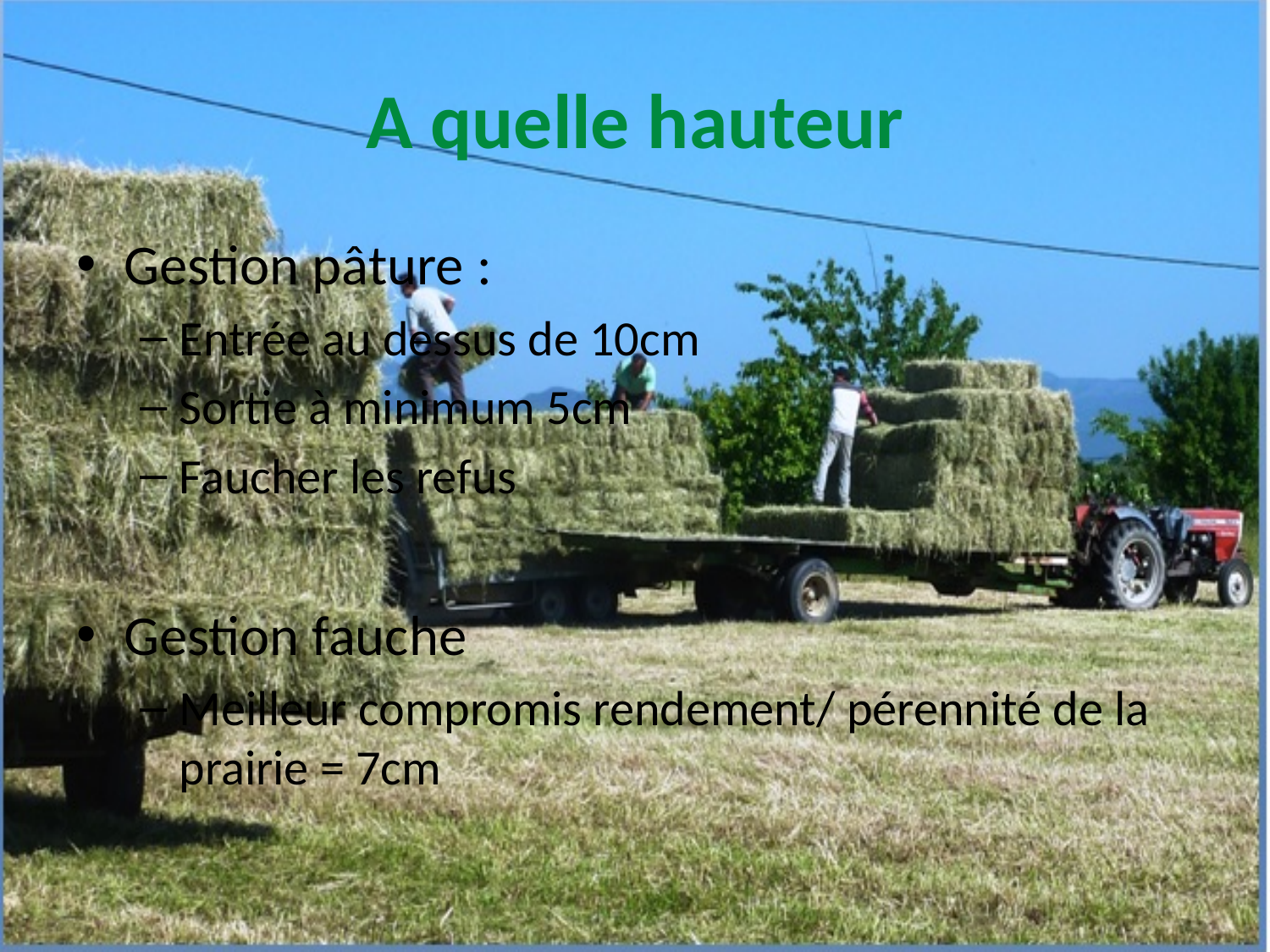

# A quelle hauteur
Gestion pâture :
Entrée au dessus de 10cm
Sortie à minimum 5cm
Faucher les refus

Gestion fauche
Meilleur compromis rendement/ pérennité de la prairie = 7cm